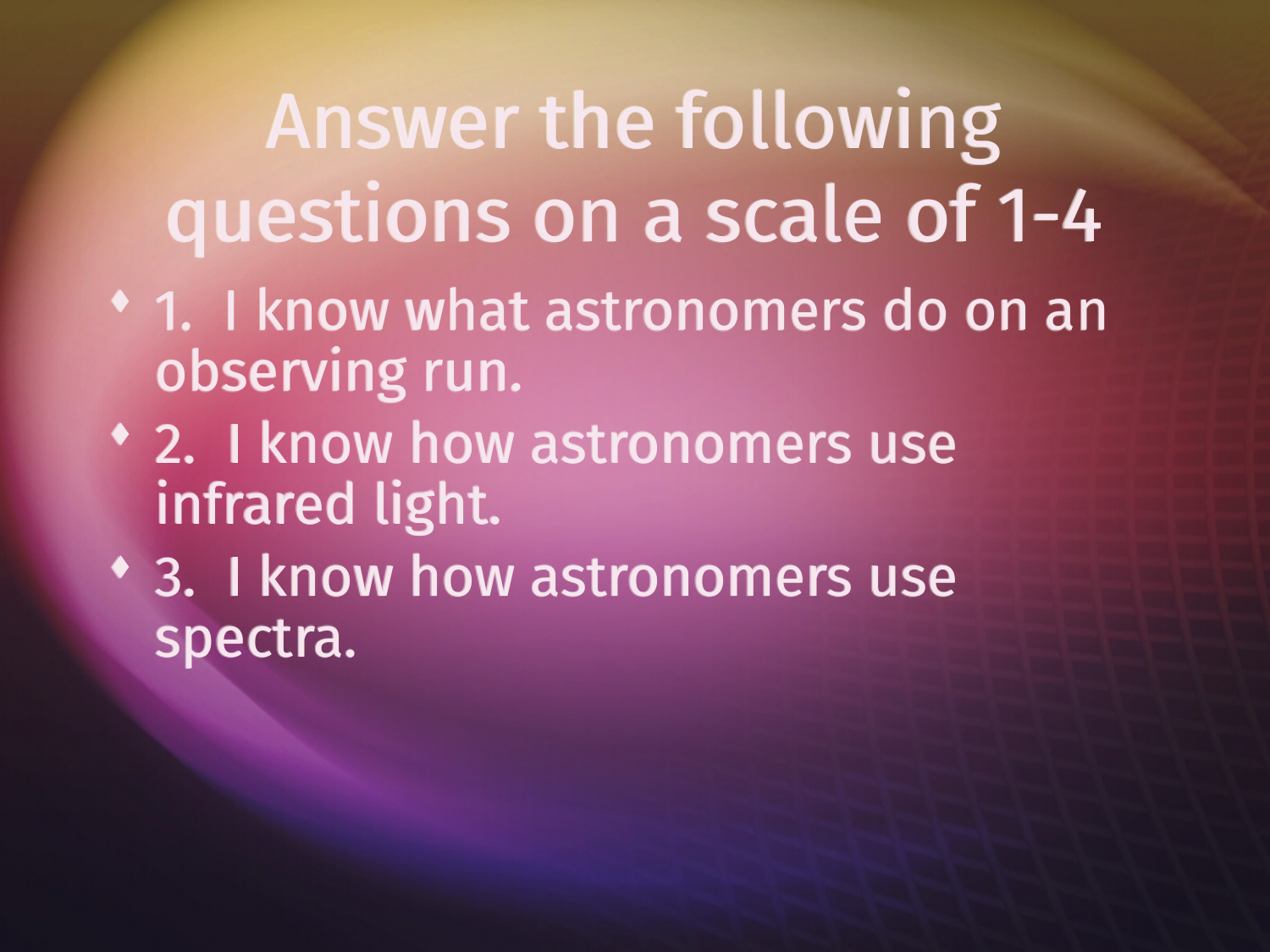

# Answer the following questions on a scale of 1-4
1.  I know what astronomers do on an observing run.
2.  I know how astronomers use infrared light.
3.  I know how astronomers use spectra.